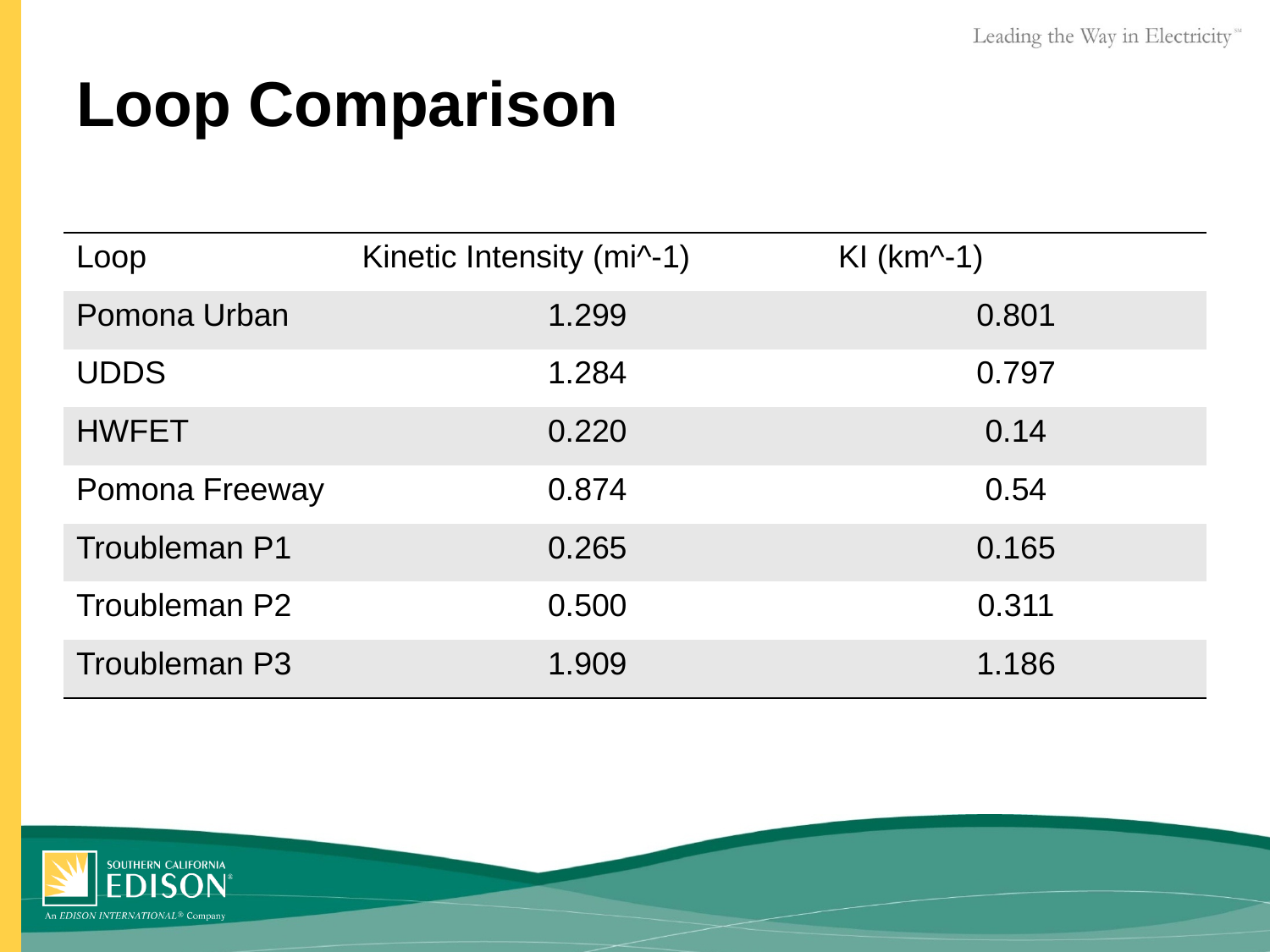

# Loop Comparison
| Loop | Kinetic Intensity (mi^-1) | KI (km^-1) |
| --- | --- | --- |
| Pomona Urban | 1.299 | 0.801 |
| UDDS | 1.284 | 0.797 |
| HWFET | 0.220 | 0.14 |
| Pomona Freeway | 0.874 | 0.54 |
| Troubleman P1 | 0.265 | 0.165 |
| Troubleman P2 | 0.500 | 0.311 |
| Troubleman P3 | 1.909 | 1.186 |